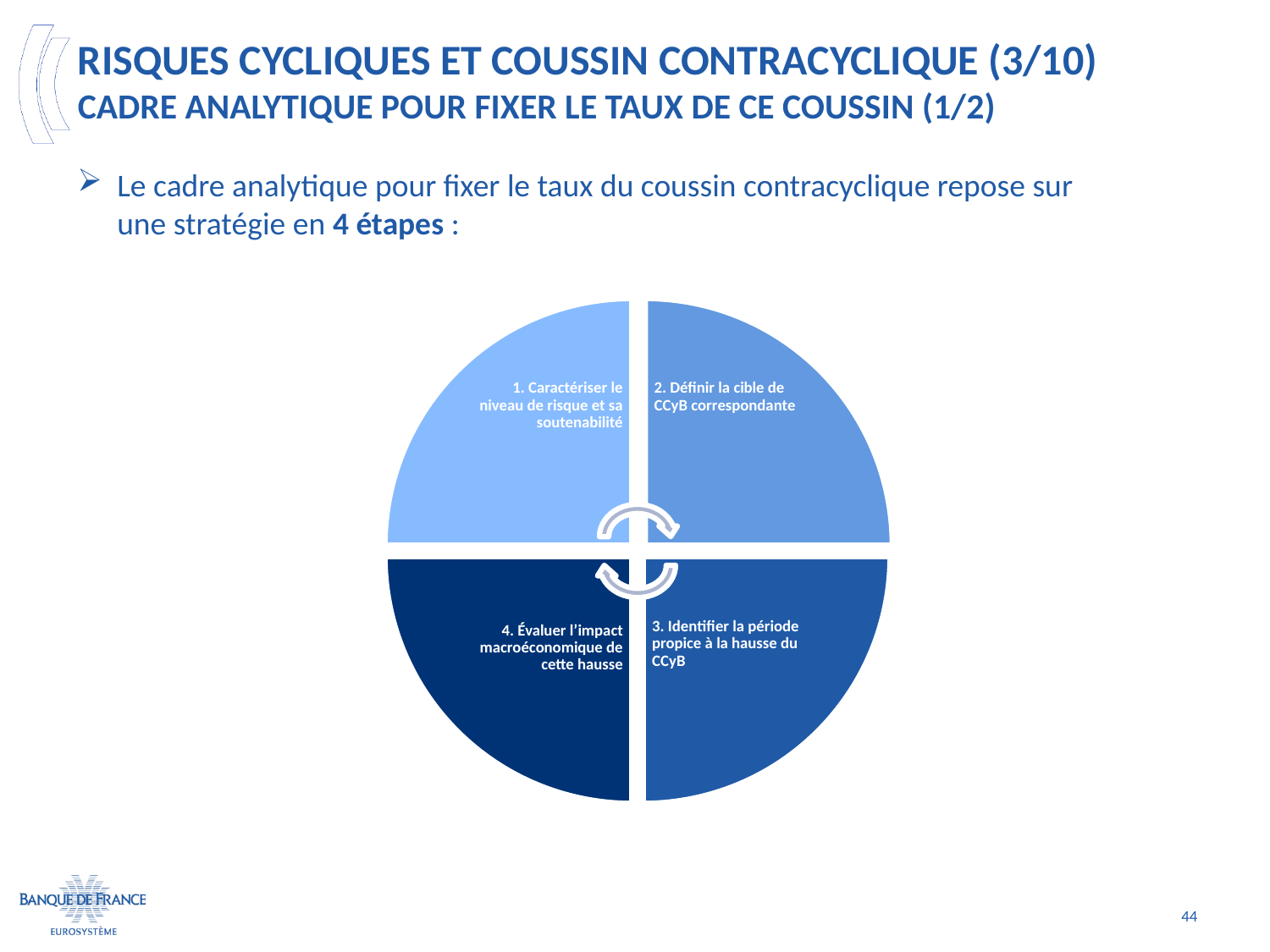

# Risques Cycliques et Coussin Contracyclique (3/10) CADRE analytique pour fixer le taux de ce coussin (1/2)
Le cadre analytique pour fixer le taux du coussin contracyclique repose sur une stratégie en 4 étapes :
1. Caractériser le niveau de risque et sa soutenabilité
2. Définir la cible de CCyB correspondante
3. Identifier la période propice à la hausse du CCyB

4. Évaluer l’impact macroéconomique de cette hausse

44